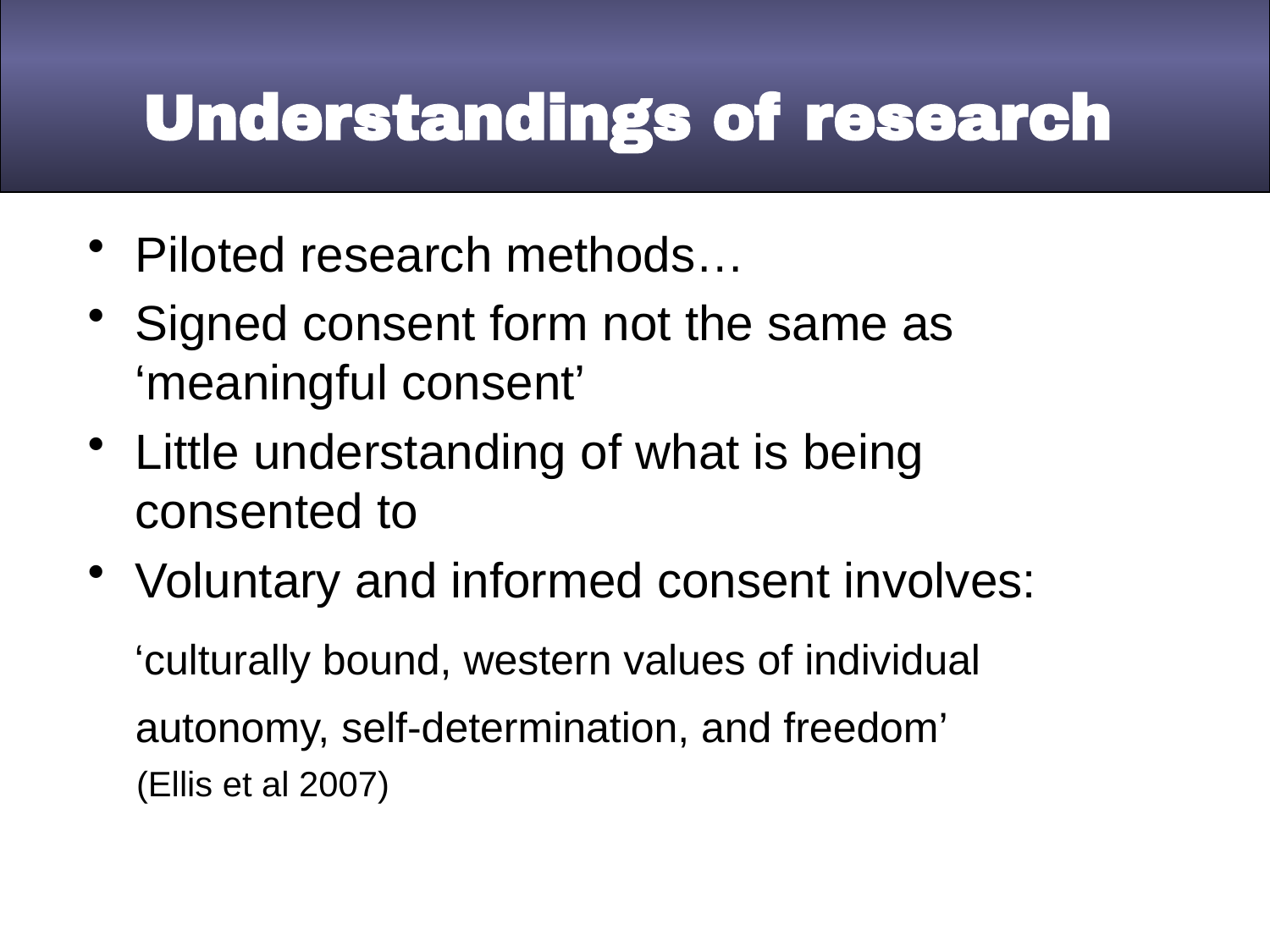

Understandings of research
Piloted research methods…
Signed consent form not the same as ‘meaningful consent’
Little understanding of what is being consented to
Voluntary and informed consent involves:
   ‘culturally bound, western values of individual autonomy, self-determination, and freedom’
     (Ellis et al 2007)